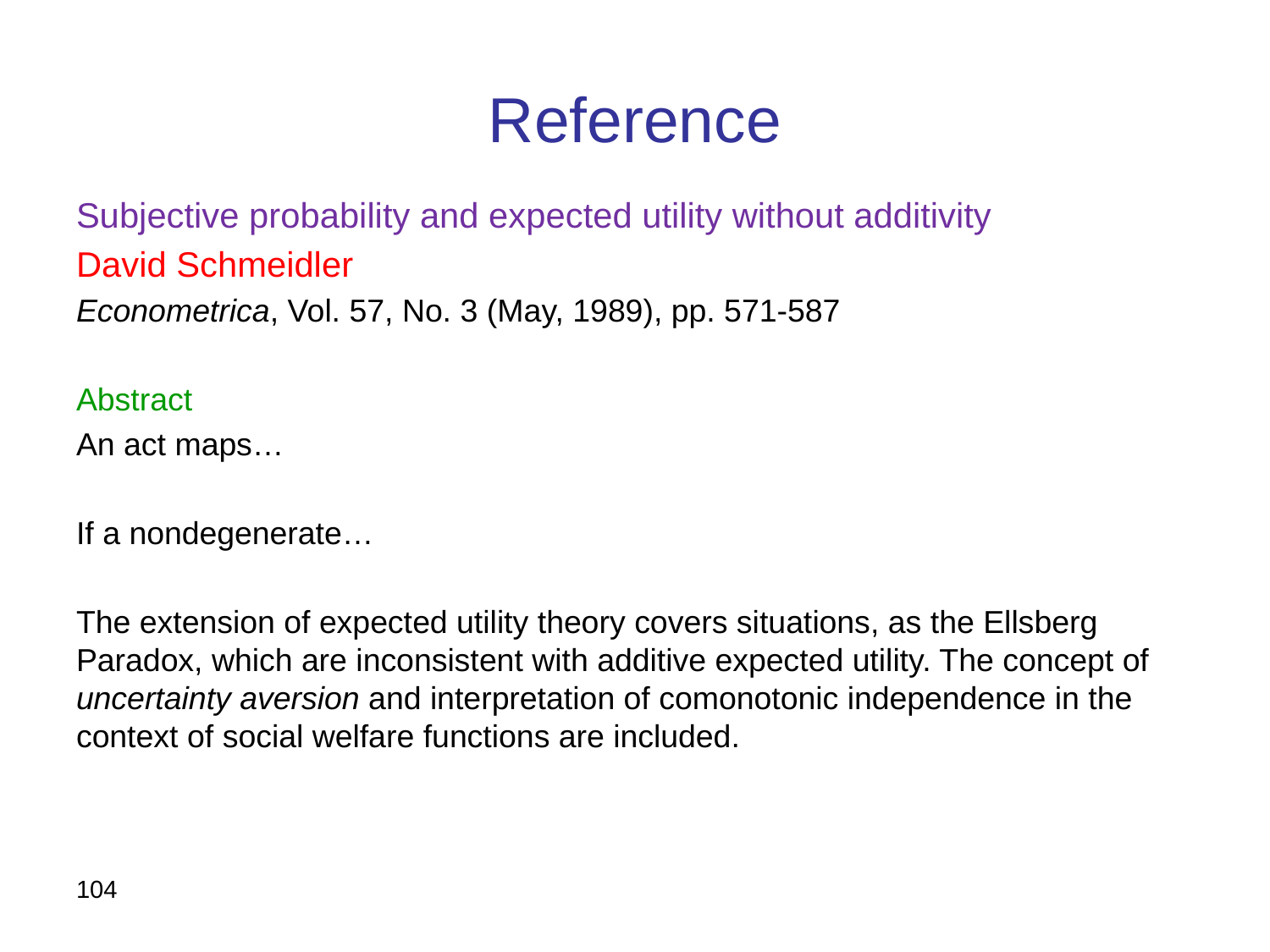

# Reference
Subjective probability and expected utility without additivity
David Schmeidler
Econometrica, Vol. 57, No. 3 (May, 1989), pp. 571-587

Abstract
An act maps…

If a nondegenerate…

The extension of expected utility theory covers situations, as the Ellsberg Paradox, which are inconsistent with additive expected utility. The concept of uncertainty aversion and interpretation of comonotonic independence in the context of social welfare functions are included.
104